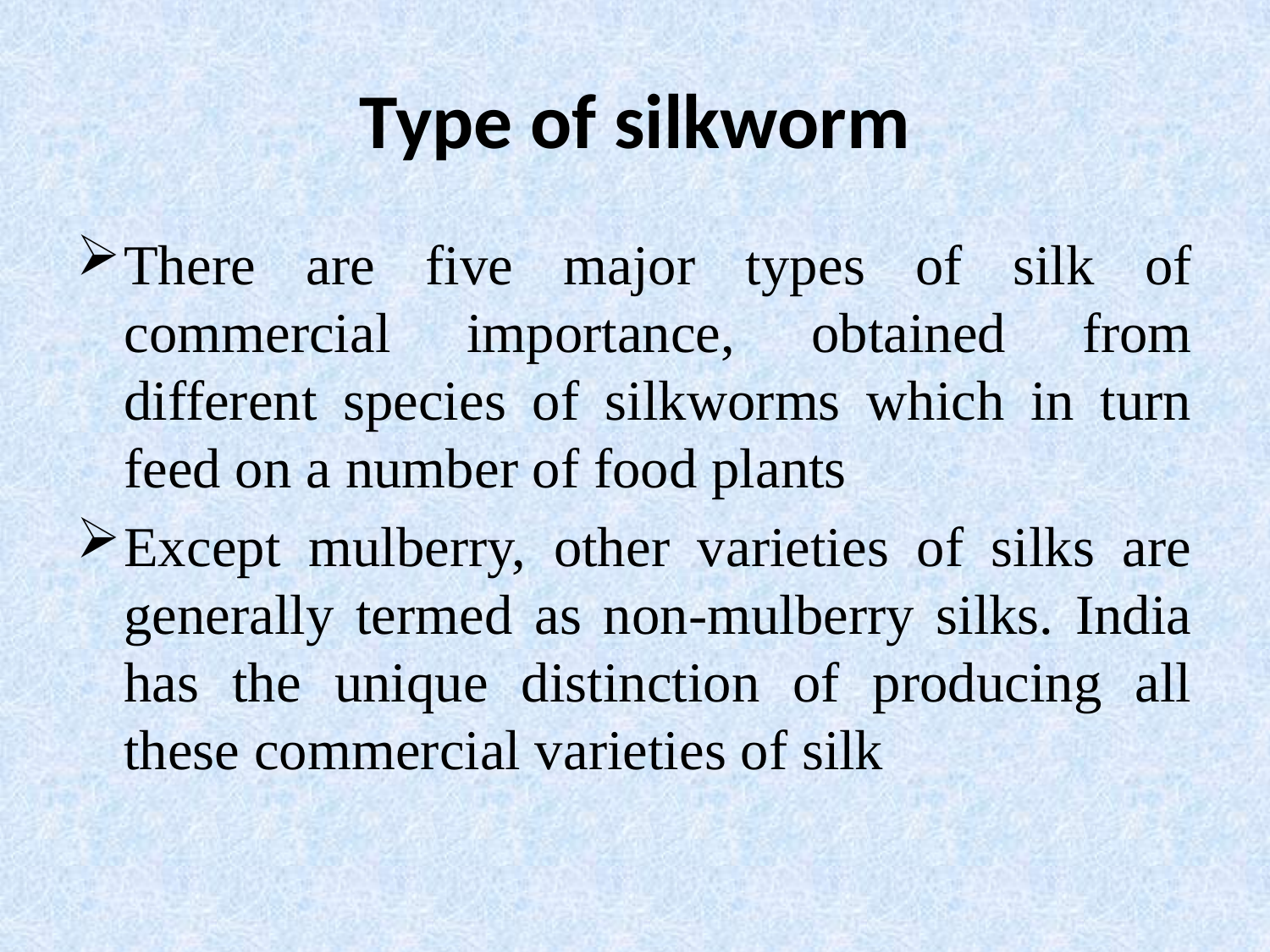

# Type of silkworm
There are five major types of silk of commercial importance, obtained from different species of silkworms which in turn feed on a number of food plants
Except mulberry, other varieties of silks are generally termed as non-mulberry silks. India has the unique distinction of producing all these commercial varieties of silk